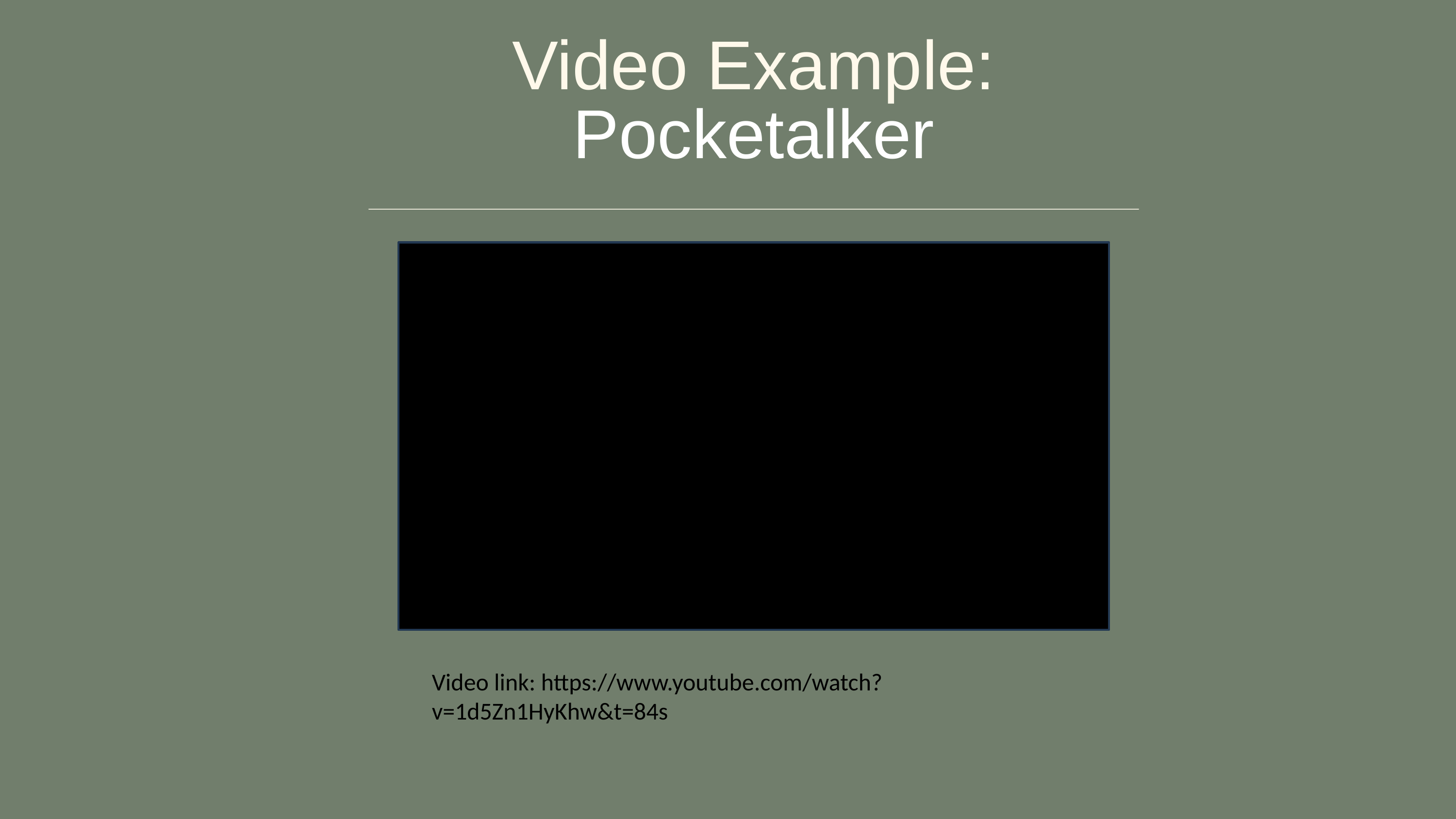

Video Example:
Pocketalker
Video Example:
Pocketalker

Video link: https://www.youtube.com/watch?v=1d5Zn1HyKhw&t=84s